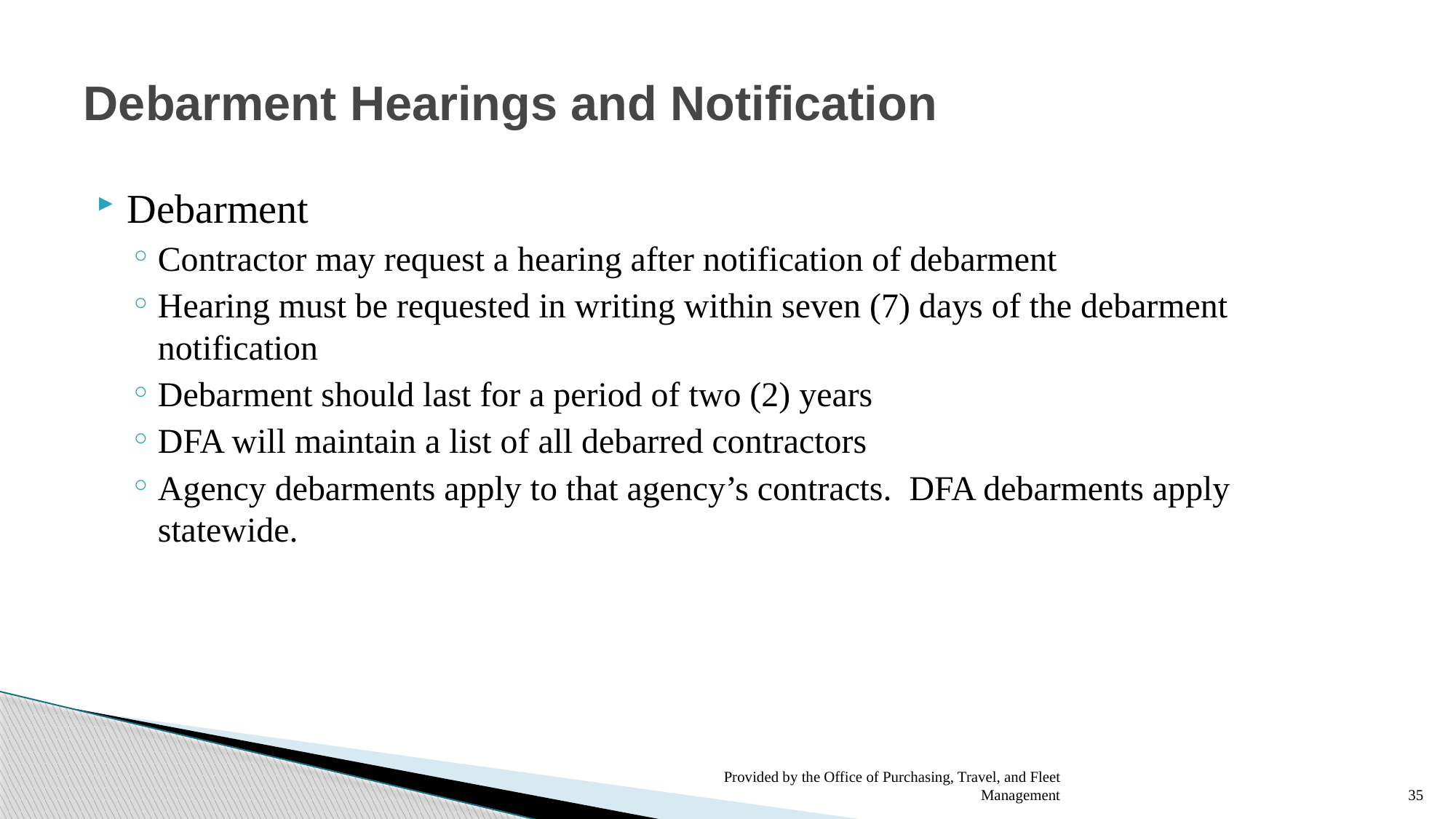

# Debarment Hearings and Notification
Debarment
Contractor may request a hearing after notification of debarment
Hearing must be requested in writing within seven (7) days of the debarment notification
Debarment should last for a period of two (2) years
DFA will maintain a list of all debarred contractors
Agency debarments apply to that agency’s contracts.  DFA debarments apply statewide.
Provided by the Office of Purchasing, Travel, and Fleet Management
35